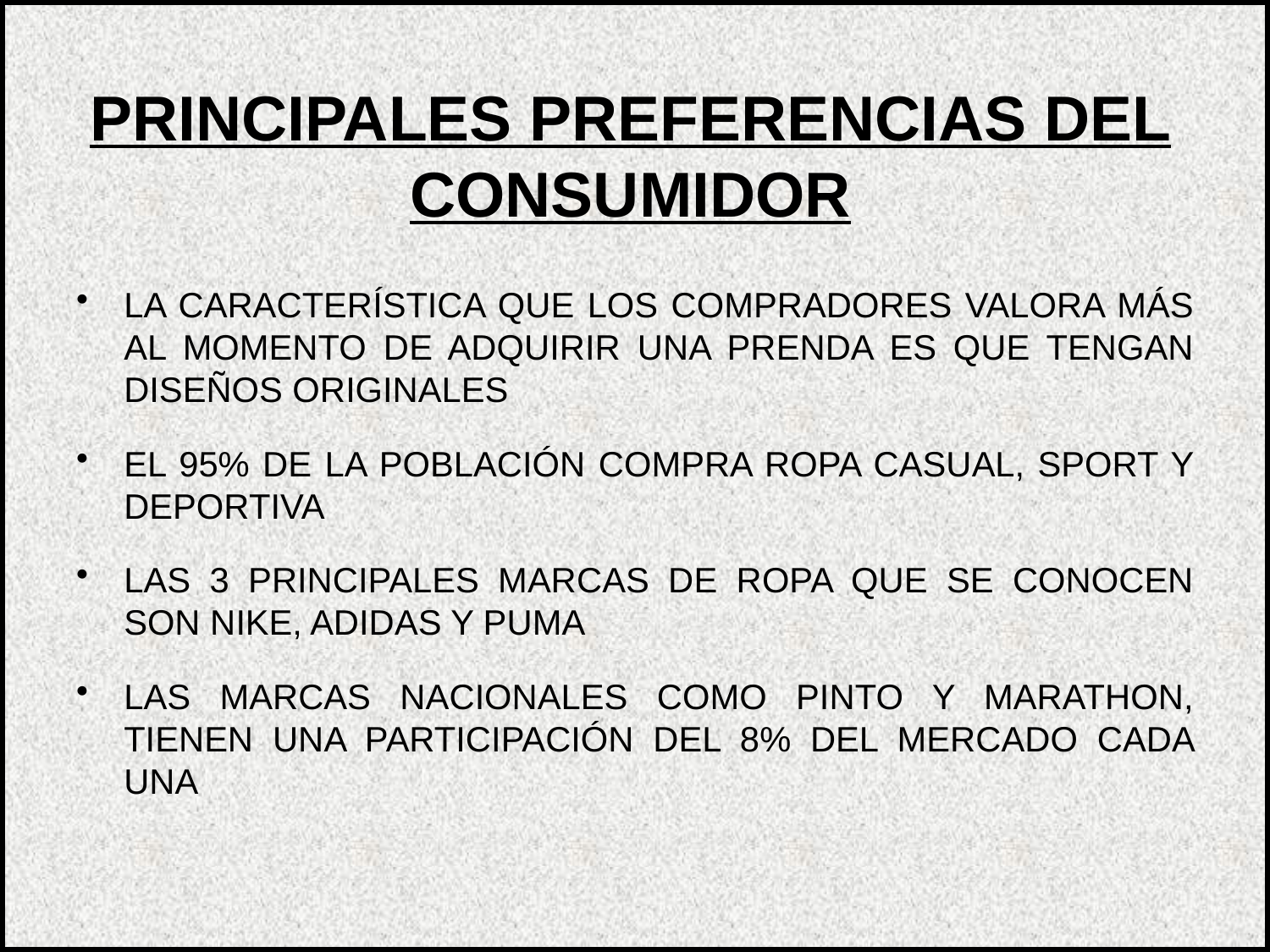

PRINCIPALES PREFERENCIAS DEL CONSUMIDOR
LA CARACTERÍSTICA QUE LOS COMPRADORES VALORA MÁS AL MOMENTO DE ADQUIRIR UNA PRENDA ES QUE TENGAN DISEÑOS ORIGINALES

EL 95% DE LA POBLACIÓN COMPRA ROPA CASUAL, SPORT Y DEPORTIVA

LAS 3 PRINCIPALES MARCAS DE ROPA QUE SE CONOCEN SON NIKE, ADIDAS Y PUMA

LAS MARCAS NACIONALES COMO PINTO Y MARATHON, TIENEN UNA PARTICIPACIÓN DEL 8% DEL MERCADO CADA UNA